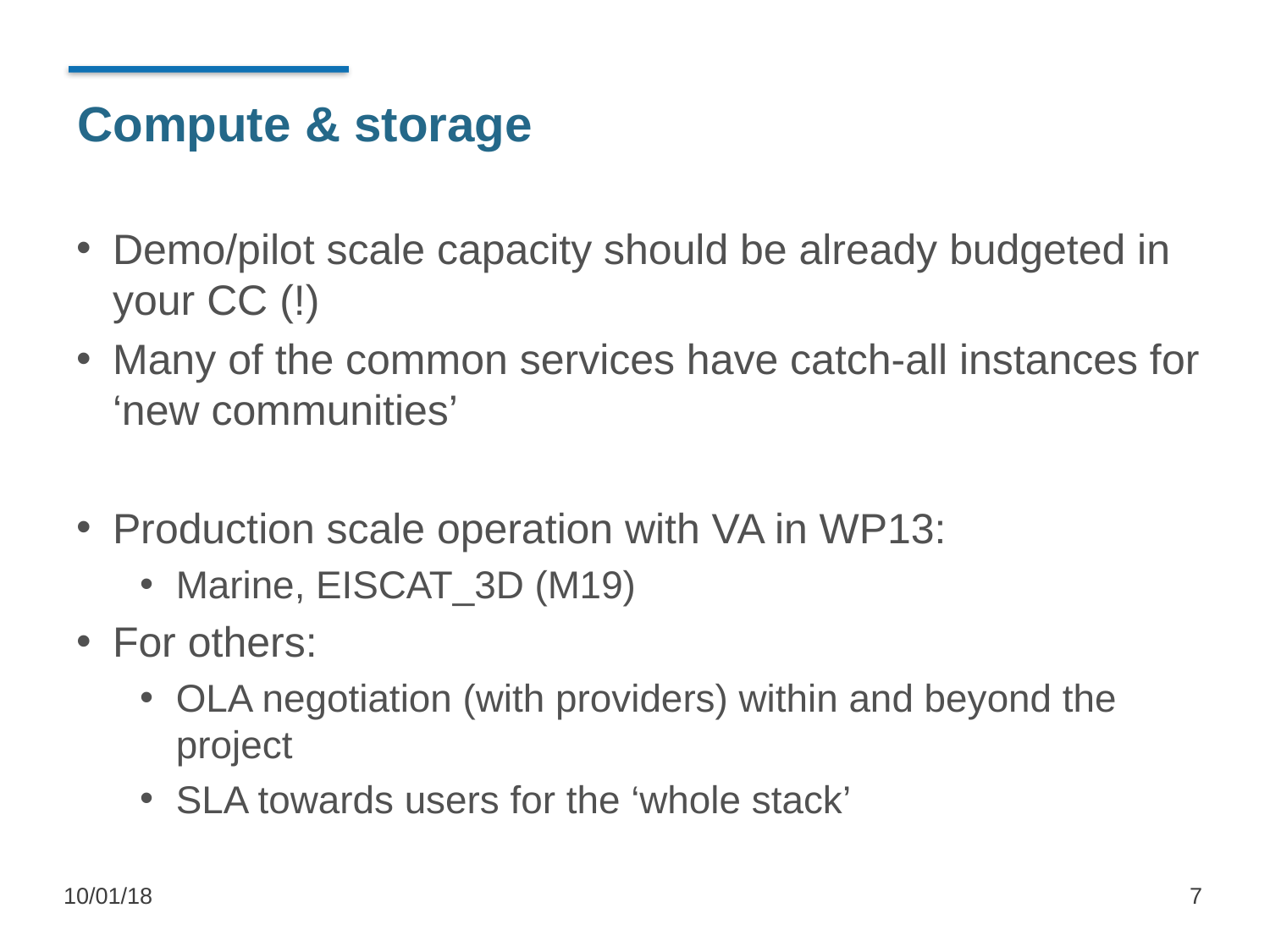

# Compute & storage
Demo/pilot scale capacity should be already budgeted in your CC (!)
Many of the common services have catch-all instances for ‘new communities’

Production scale operation with VA in WP13:
Marine, EISCAT_3D (M19)
For others:
OLA negotiation (with providers) within and beyond the project
SLA towards users for the ‘whole stack’

10/01/18
7